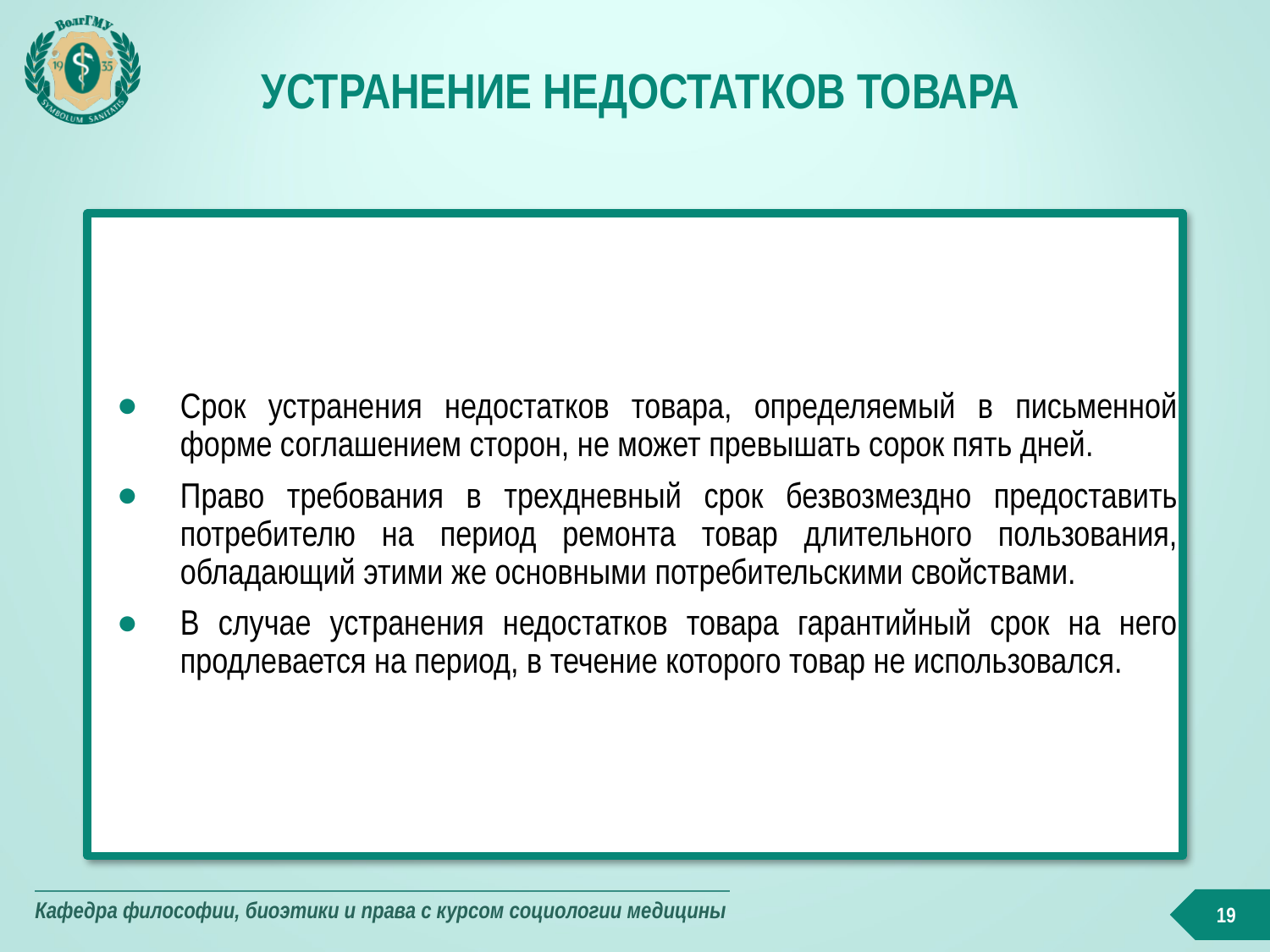

# Устранение недостатков товара
Срок устранения недостатков товара, определяемый в письменной форме соглашением сторон, не может превышать сорок пять дней.
Право требования в трехдневный срок безвозмездно предоставить потребителю на период ремонта товар длительного пользования, обладающий этими же основными потребительскими свойствами.
В случае устранения недостатков товара гарантийный срок на него продлевается на период, в течение которого товар не использовался.
19